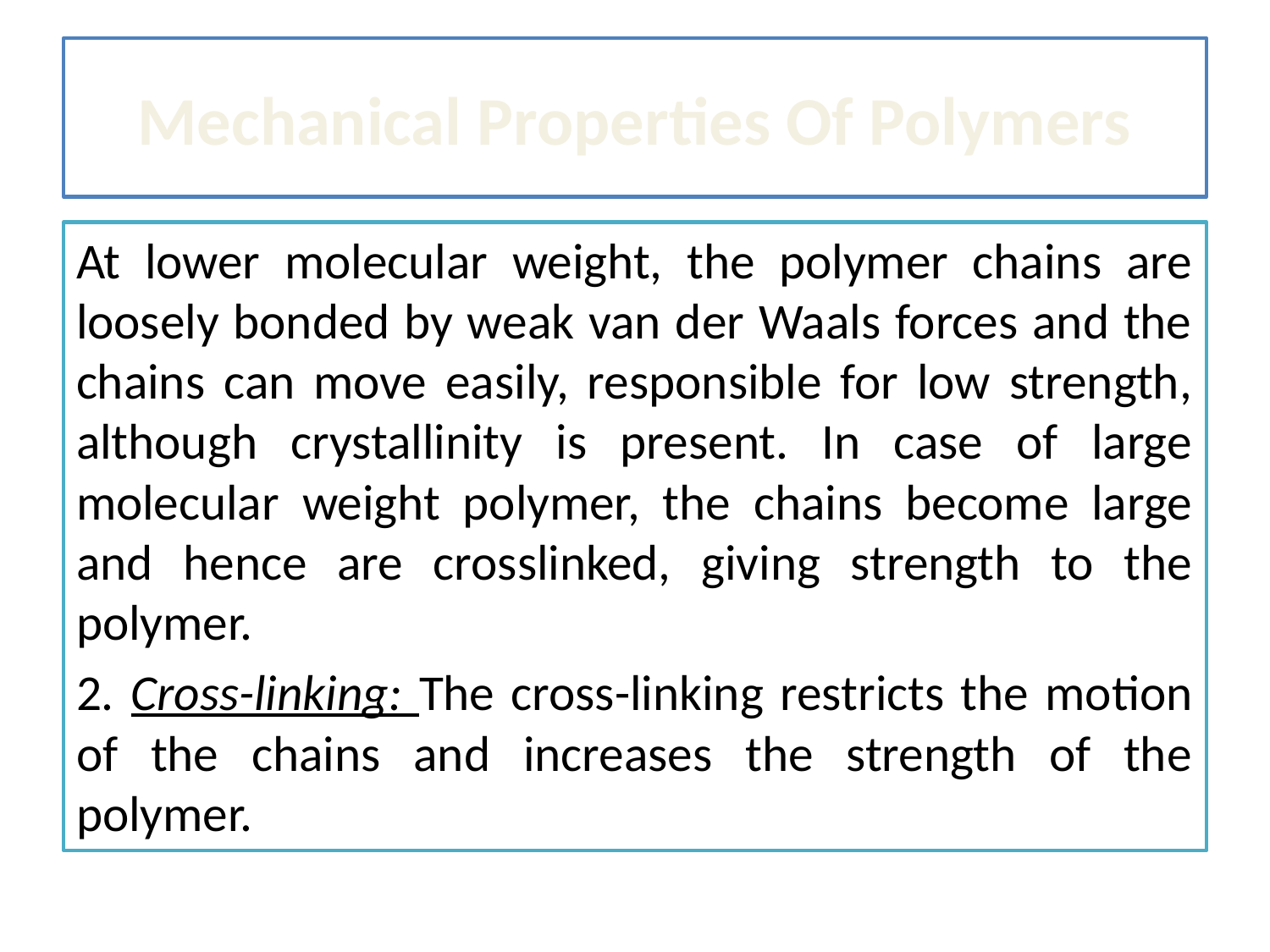

# Mechanical Properties Of Polymers
At lower molecular weight, the polymer chains are loosely bonded by weak van der Waals forces and the chains can move easily, responsible for low strength, although crystallinity is present. In case of large molecular weight polymer, the chains become large and hence are crosslinked, giving strength to the polymer.
2. Cross-linking: The cross-linking restricts the motion of the chains and increases the strength of the polymer.